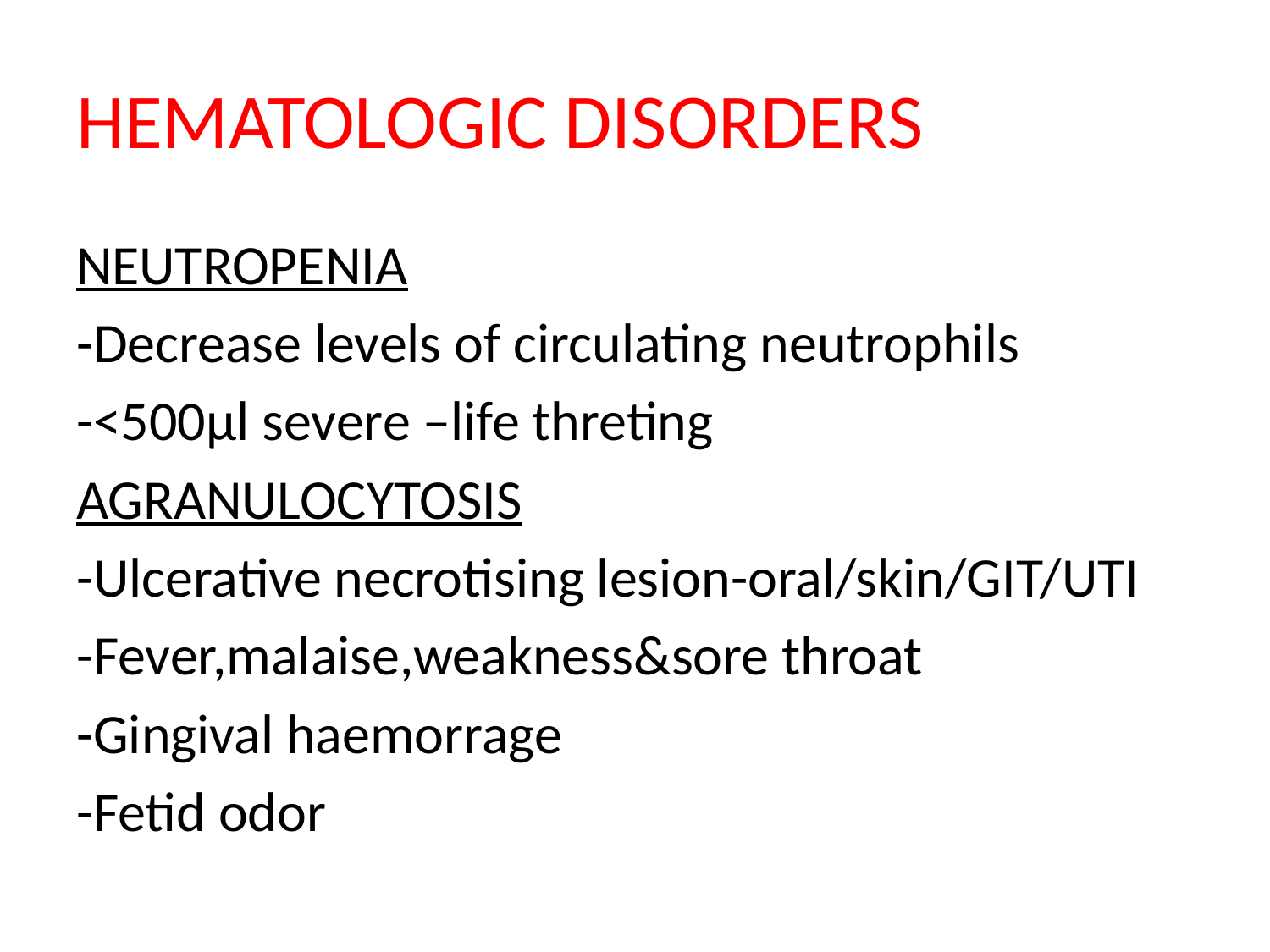

# HEMATOLOGIC DISORDERS
NEUTROPENIA
-Decrease levels of circulating neutrophils
-<500µl severe –life threting
AGRANULOCYTOSIS
-Ulcerative necrotising lesion-oral/skin/GIT/UTI
-Fever,malaise,weakness&sore throat
-Gingival haemorrage
-Fetid odor